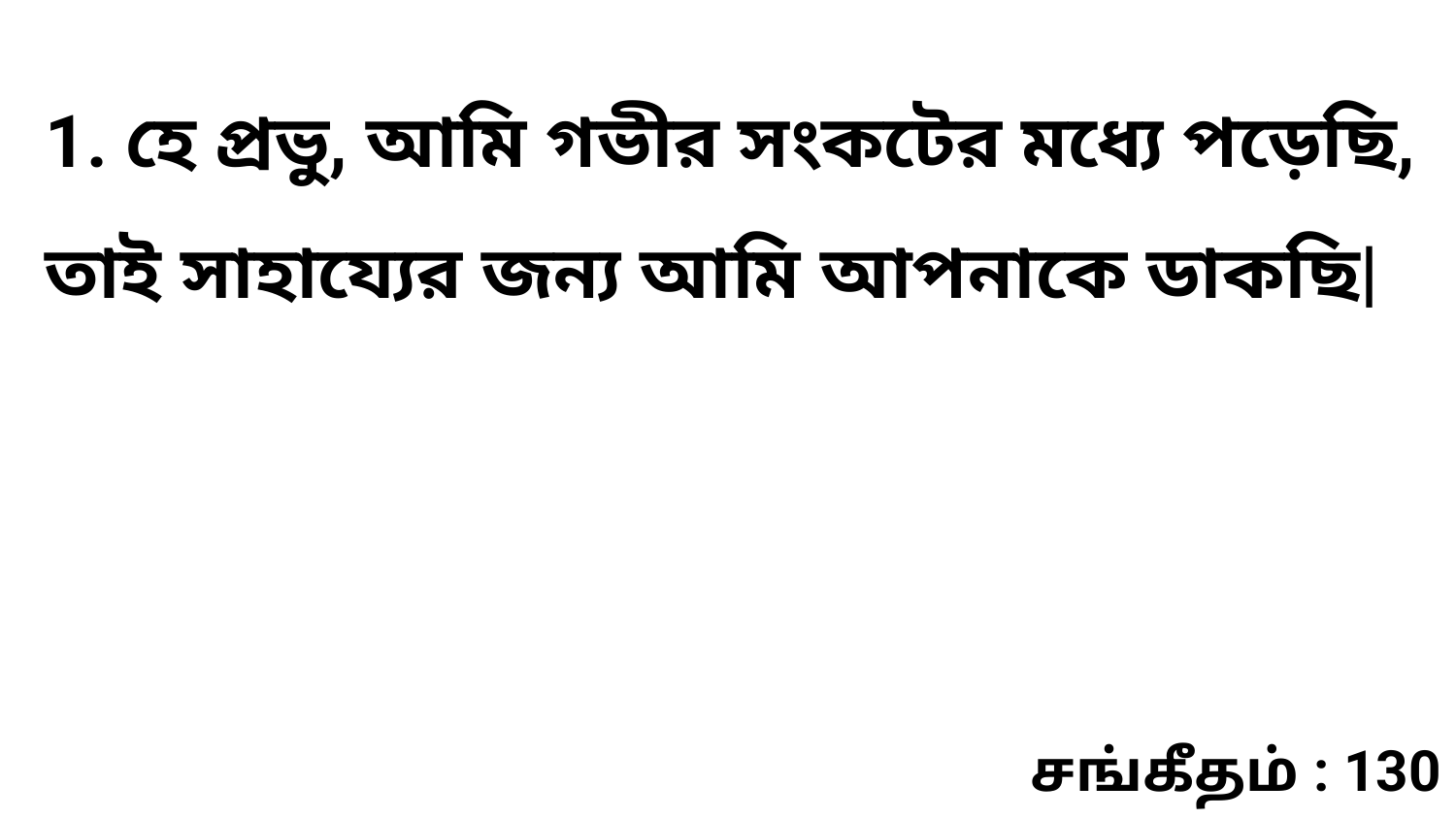

1. হে প্রভু, আমি গভীর সংকটের মধ্যে পড়েছি, তাই সাহায্যের জন্য আমি আপনাকে ডাকছি|
சங்கீதம் : 130